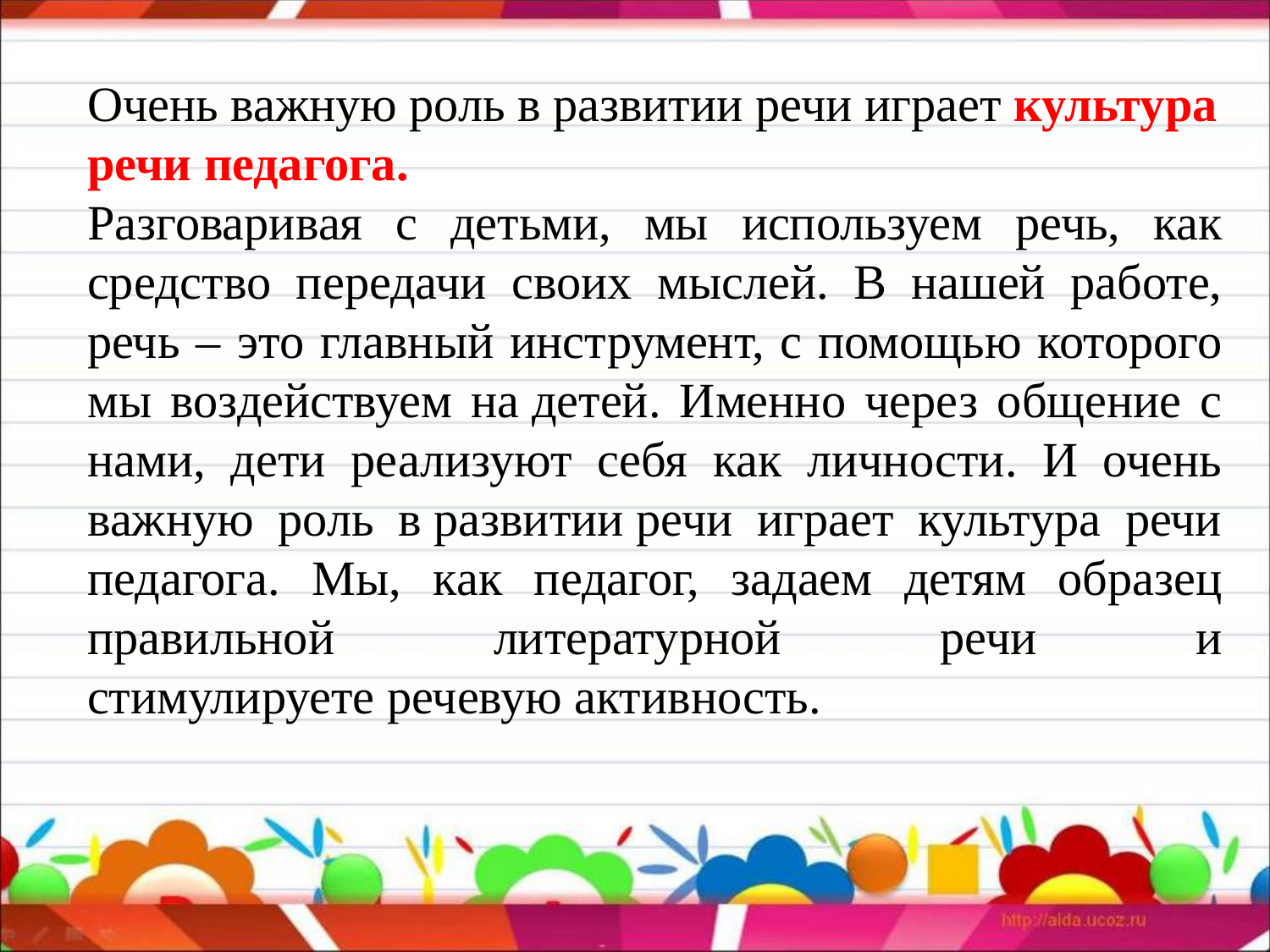

Очень важную роль в развитии речи играет культура речи педагога.
Разговаривая с детьми, мы используем речь, как средство передачи своих мыслей. В нашей работе, речь – это главный инструмент, с помощью которого мы воздействуем на детей. Именно через общение с нами, дети реализуют себя как личности. И очень важную роль в развитии речи играет культура речи педагога. Мы, как педагог, задаем детям образец правильной литературной речи и стимулируете речевую активность.